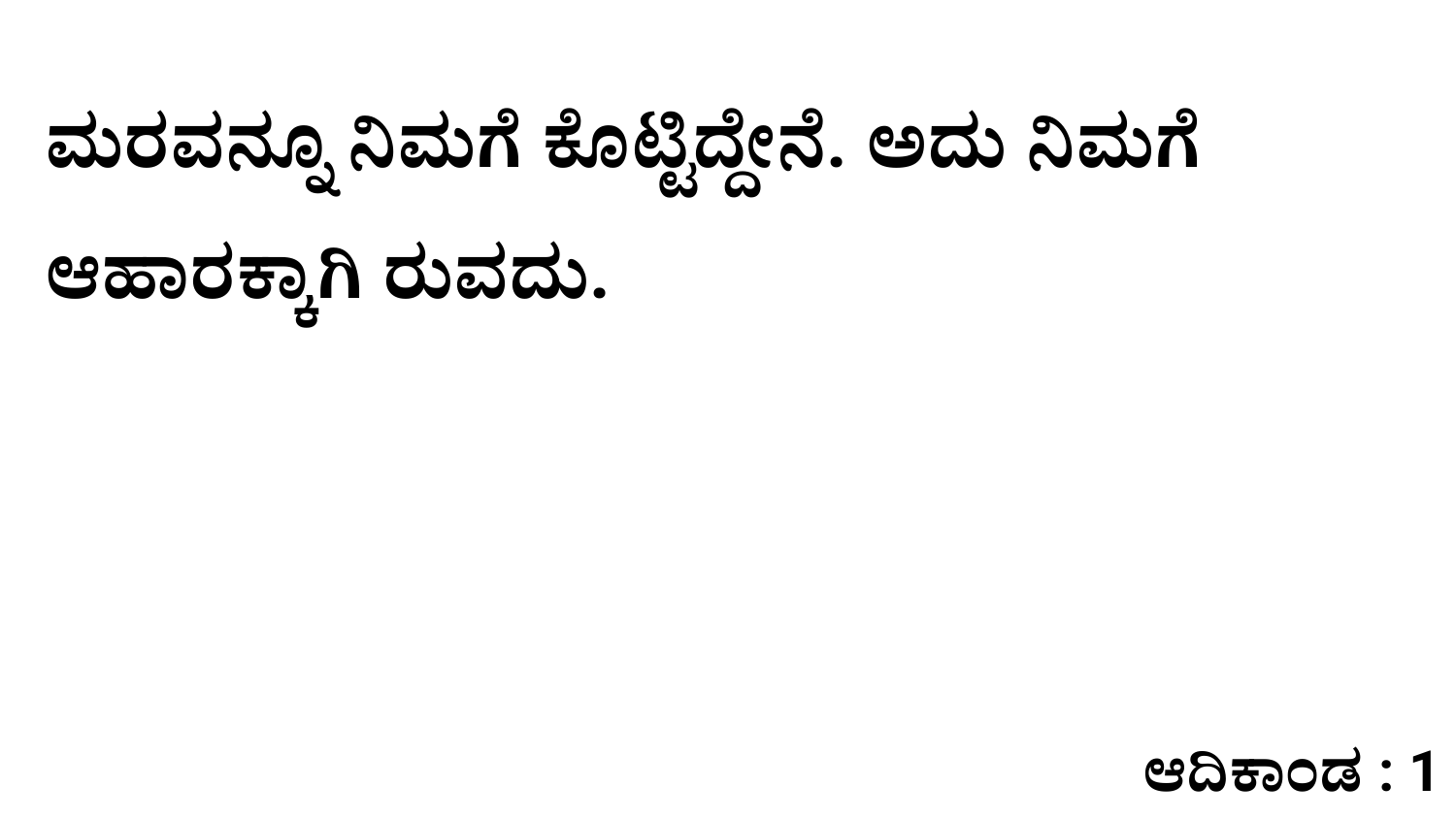

ಮರವನ್ನೂ ನಿಮಗೆ ಕೊಟ್ಟಿದ್ದೇನೆ. ಅದು ನಿಮಗೆ ಆಹಾರಕ್ಕಾಗಿ ರುವದು.
ಆದಿಕಾಂಡ : 1